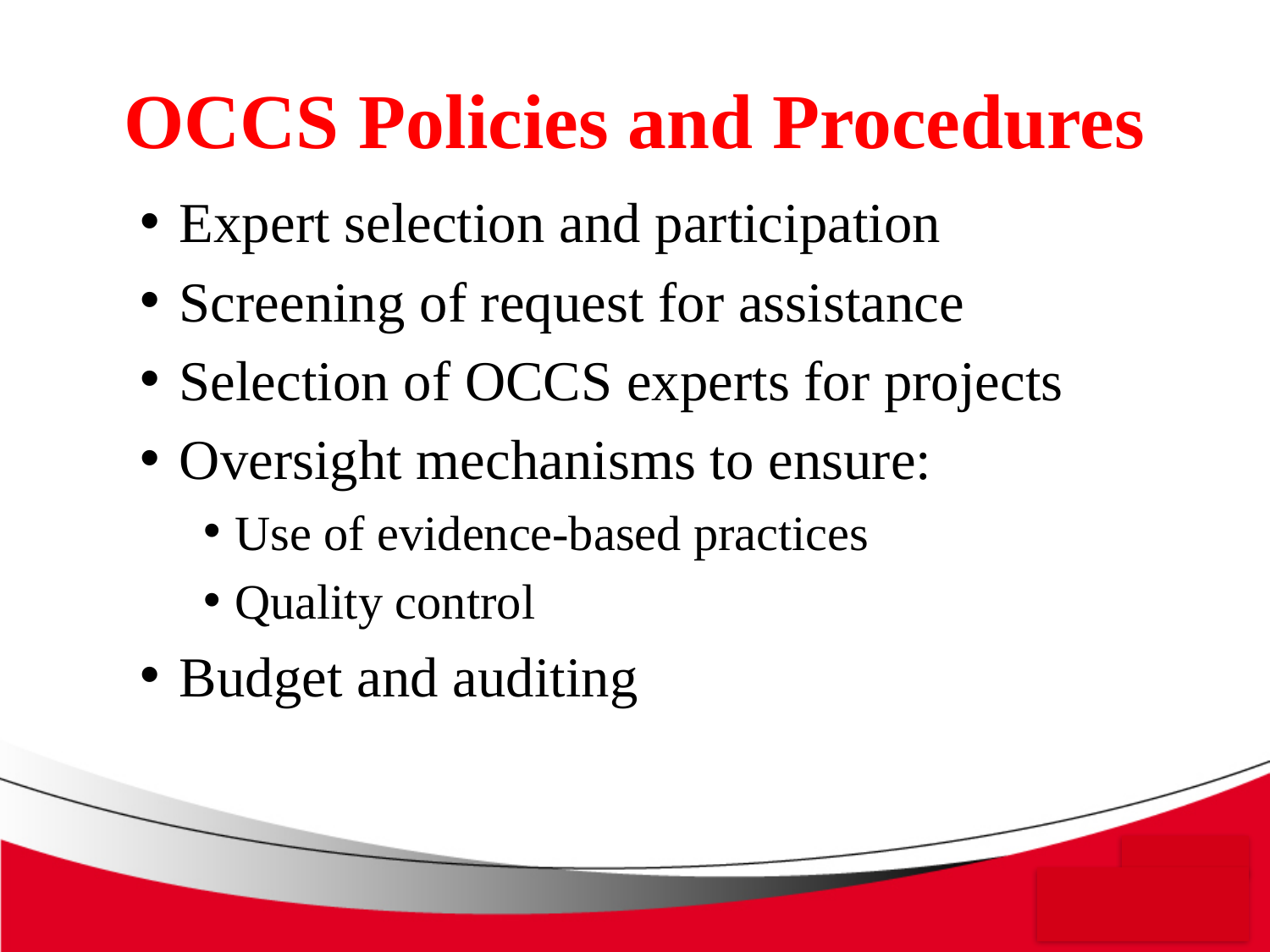

# OCCS Policies and Procedures
Expert selection and participation
Screening of request for assistance
Selection of OCCS experts for projects
Oversight mechanisms to ensure:
Use of evidence-based practices
Quality control
Budget and auditing